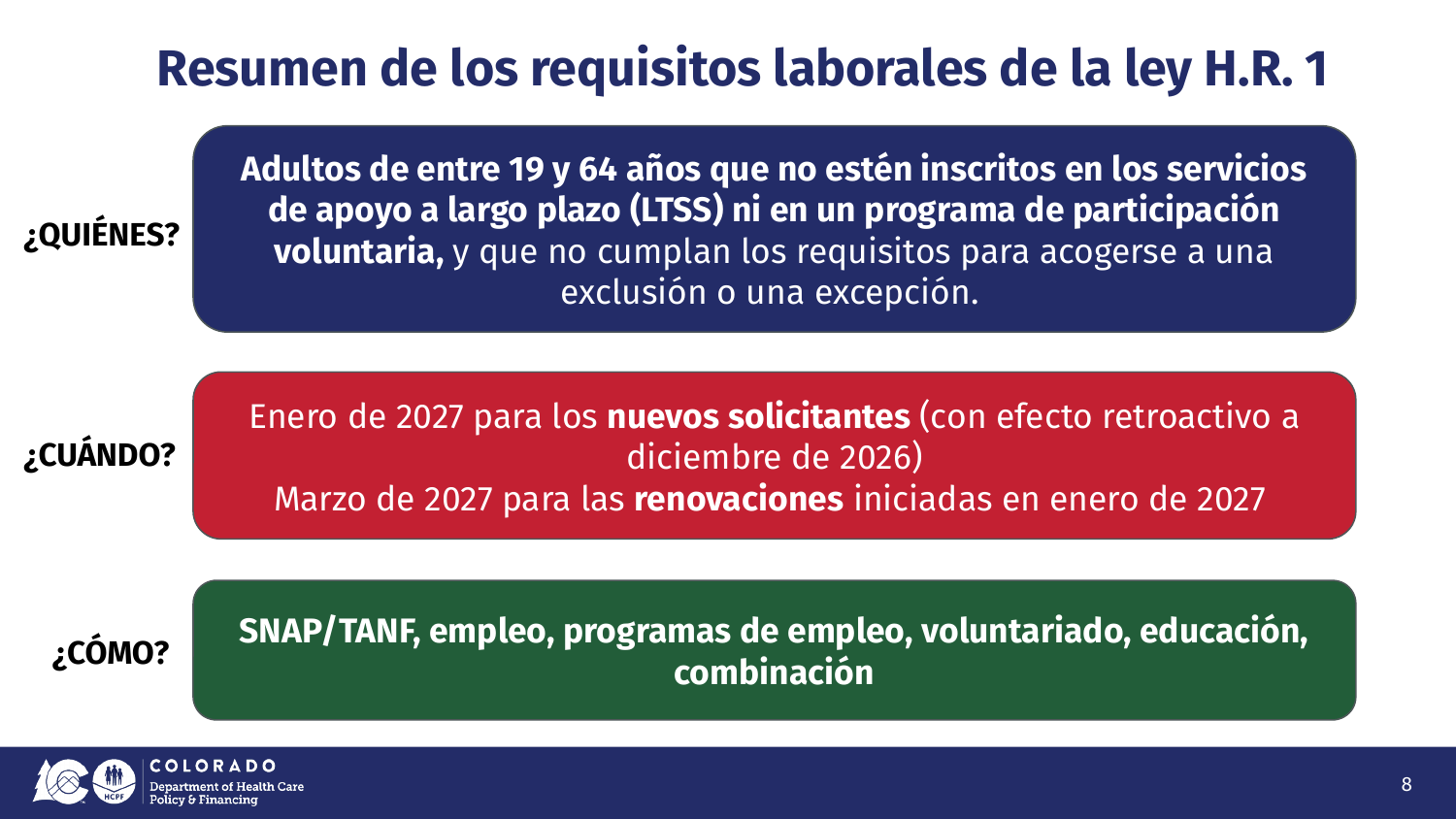

# Resumen de los requisitos laborales de la ley H.R. 1
Adultos de entre 19 y 64 años que no estén inscritos en los servicios de apoyo a largo plazo (LTSS) ni en un programa de participación voluntaria, y que no cumplan los requisitos para acogerse a una exclusión o una excepción.
¿QUIÉNES?
Enero de 2027 para los nuevos solicitantes (con efecto retroactivo a diciembre de 2026)
Marzo de 2027 para las renovaciones iniciadas en enero de 2027
¿CUÁNDO?
SNAP/TANF, empleo, programas de empleo, voluntariado, educación, combinación
¿CÓMO?
8